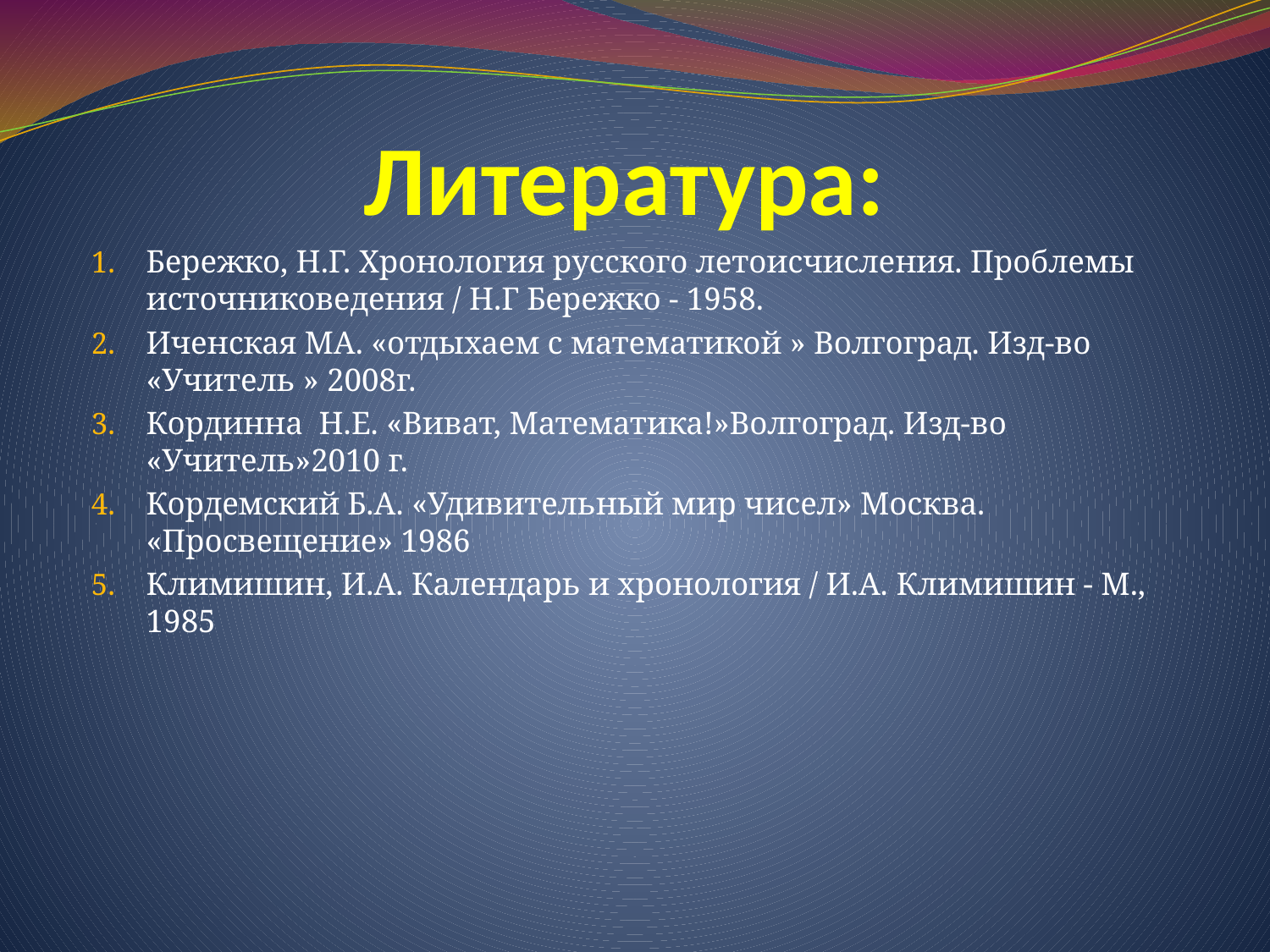

# Литература:
Бережко, Н.Г. Хронология русского летоисчисления. Проблемы источниковедения / Н.Г Бережко - 1958.
Иченская МА. «отдыхаем с математикой » Волгоград. Изд-во «Учитель » 2008г.
Кординна  Н.Е. «Виват, Математика!»Волгоград. Изд-во «Учитель»2010 г.
Кордемский Б.А. «Удивительный мир чисел» Москва. «Просвещение» 1986
Климишин, И.А. Календарь и хронология / И.А. Климишин - М., 1985